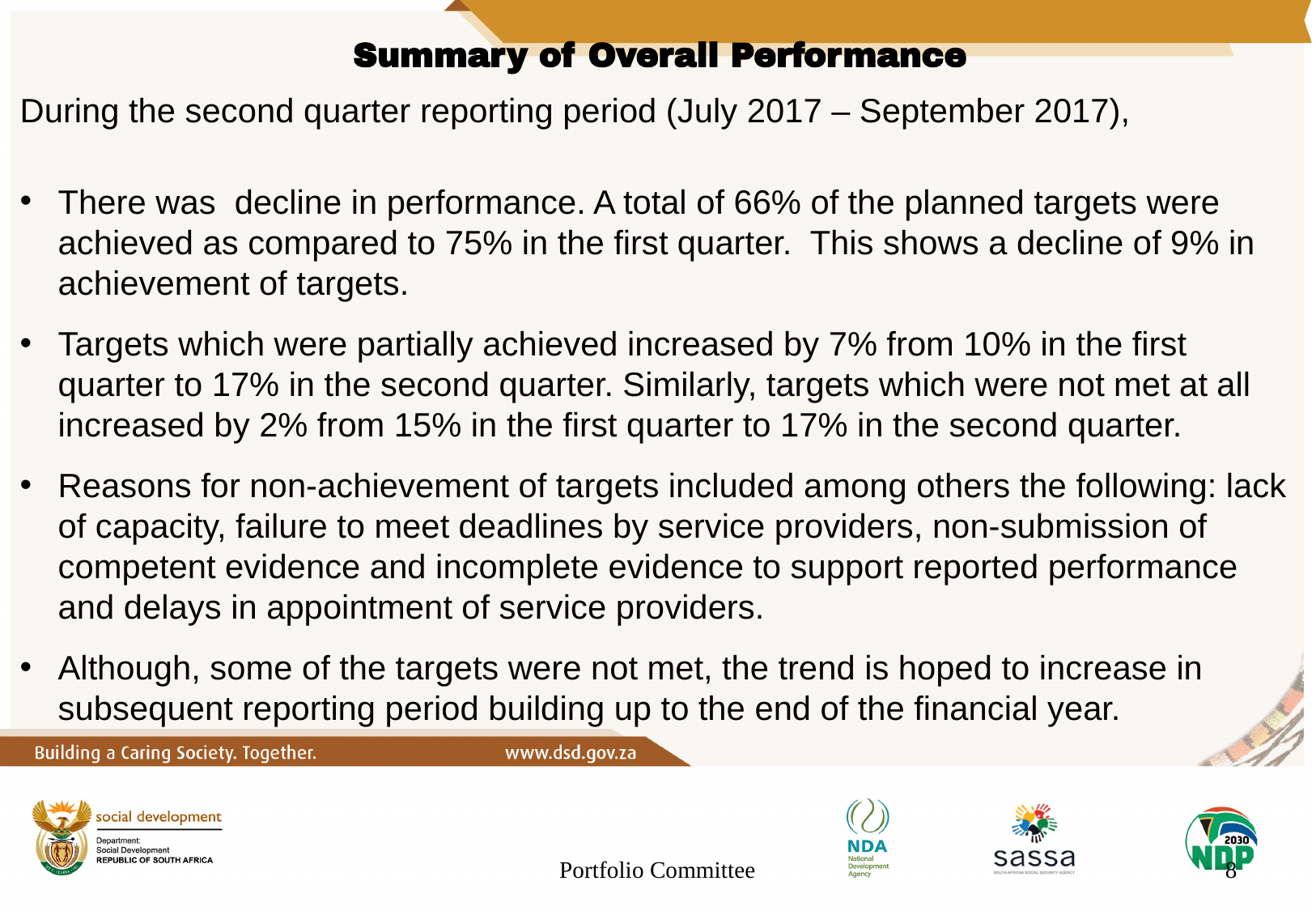

Summary of Overall Performance
During the second quarter reporting period (July 2017 – September 2017),

There was  decline in performance. A total of 66% of the planned targets were achieved as compared to 75% in the first quarter.  This shows a decline of 9% in achievement of targets.
Targets which were partially achieved increased by 7% from 10% in the first quarter to 17% in the second quarter. Similarly, targets which were not met at all increased by 2% from 15% in the first quarter to 17% in the second quarter.
Reasons for non-achievement of targets included among others the following: lack of capacity, failure to meet deadlines by service providers, non-submission of competent evidence and incomplete evidence to support reported performance and delays in appointment of service providers.
Although, some of the targets were not met, the trend is hoped to increase in subsequent reporting period building up to the end of the financial year.
Portfolio Committee
8